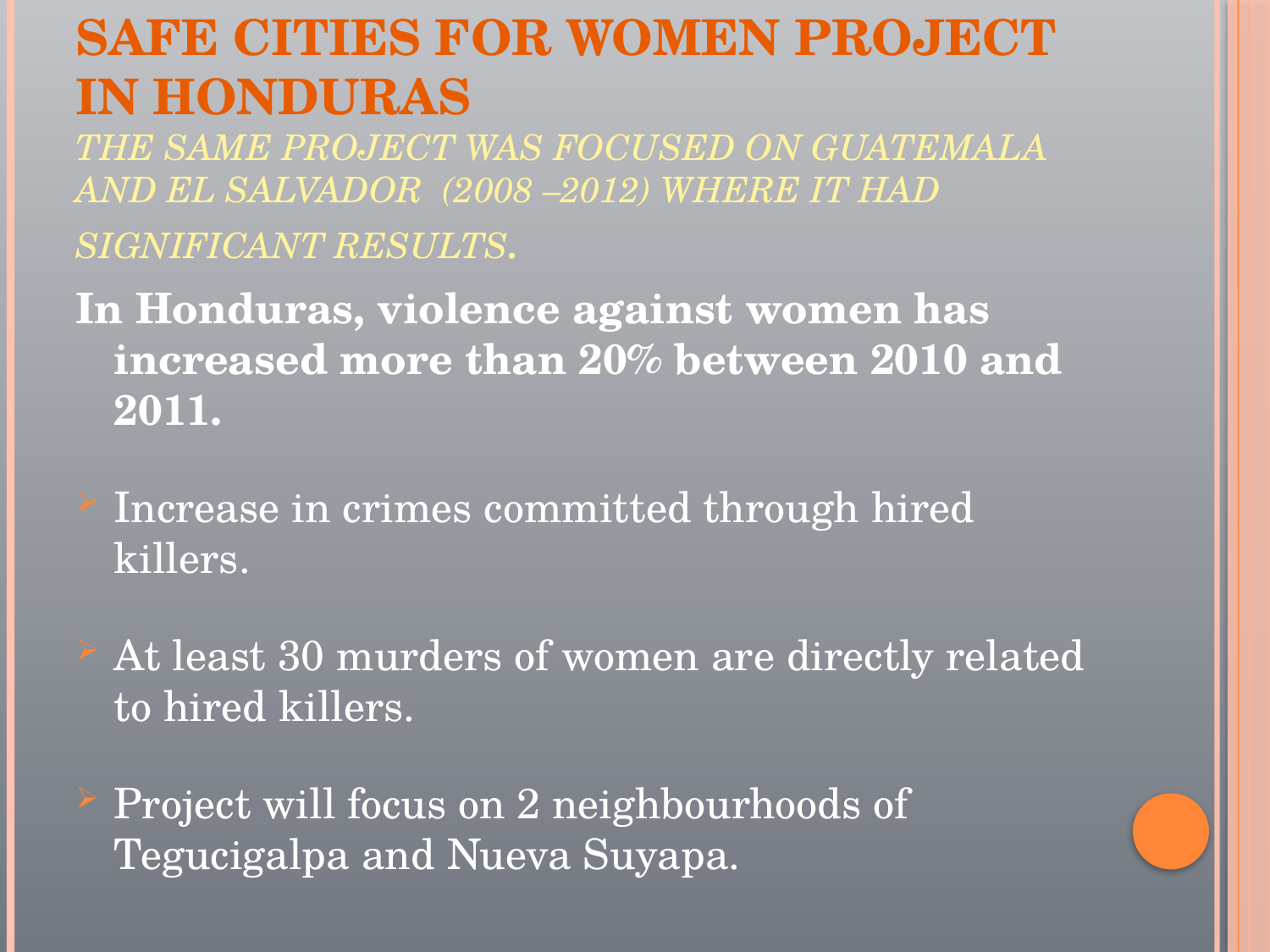

# Safe Cities for Women Project in Honduras The same project was focused on Guatemala and El Salvador  (2008 –2012) where it had significant results.
In Honduras, violence against women has increased more than 20% between 2010 and 2011.

Increase in crimes committed through hired killers.

At least 30 murders of women are directly related to hired killers.

Project will focus on 2 neighbourhoods of Tegucigalpa and Nueva Suyapa.